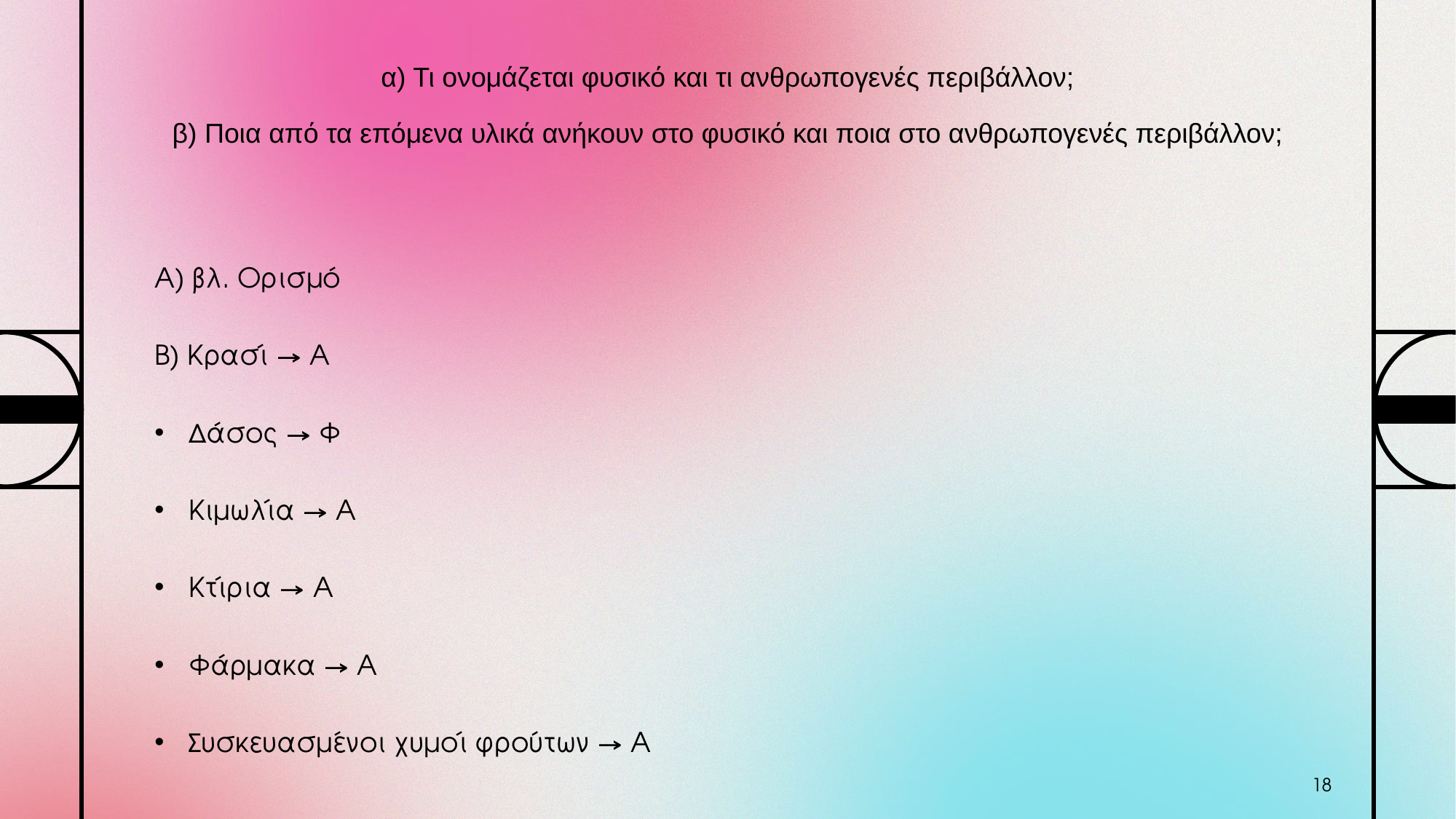

# α) Τι ονομάζεται φυσικό και τι ανθρωπογενές περιβάλλον;

β) Ποια από τα επόμενα υλικά ανήκουν στο φυσικό και ποια στο ανθρωπογενές περιβάλλον;

Α) βλ. Ορισμό
Β) Κρασί → Α
Δάσος → Φ
Κιμωλία → Α
Κτίρια → Α
Φάρμακα → Α
Συσκευασμένοι χυμοί φρούτων → Α

18